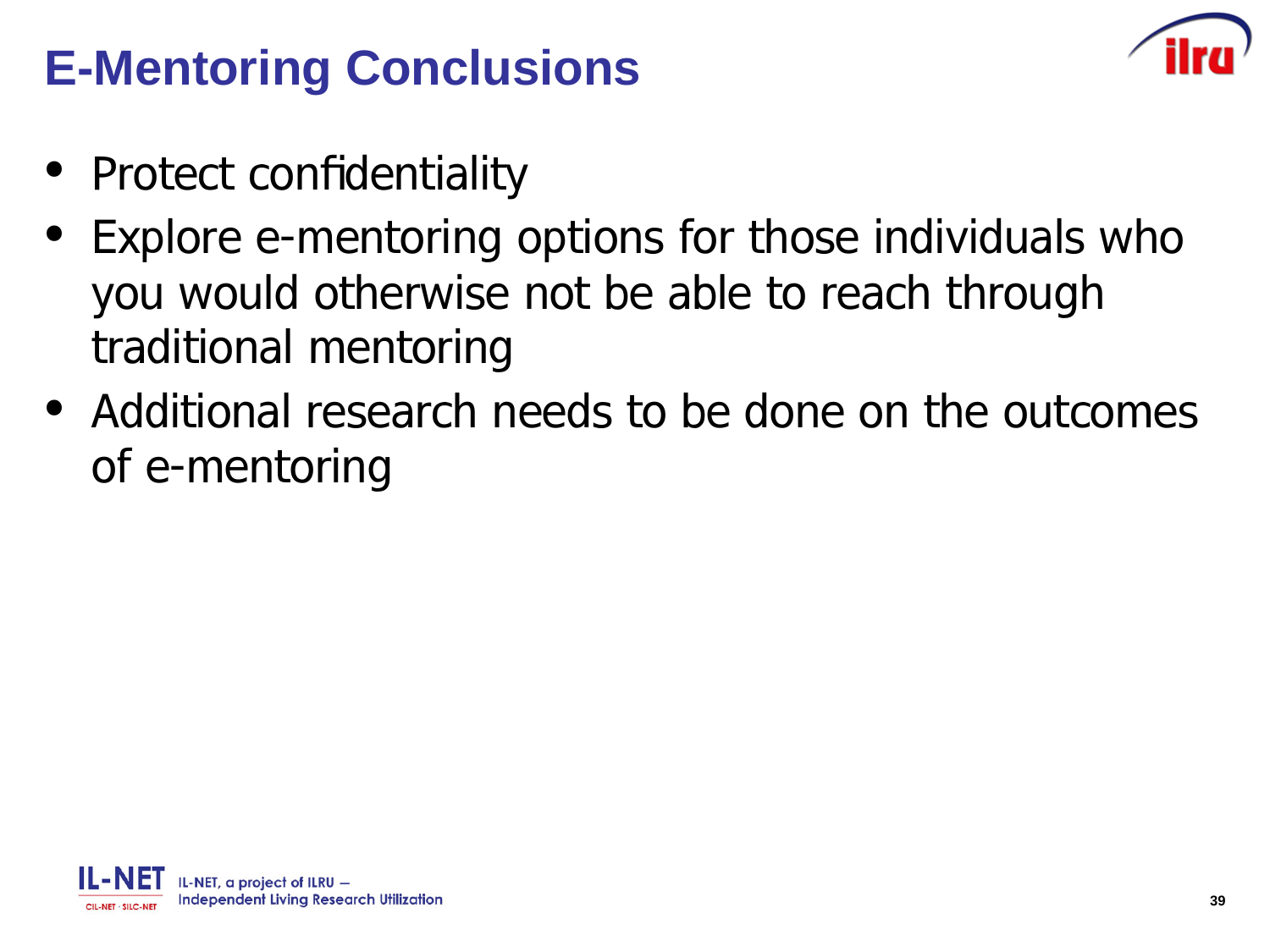

# E-Mentoring Conclusions
Protect confidentiality
Explore e-mentoring options for those individuals who you would otherwise not be able to reach through traditional mentoring
Additional research needs to be done on the outcomes of e-mentoring